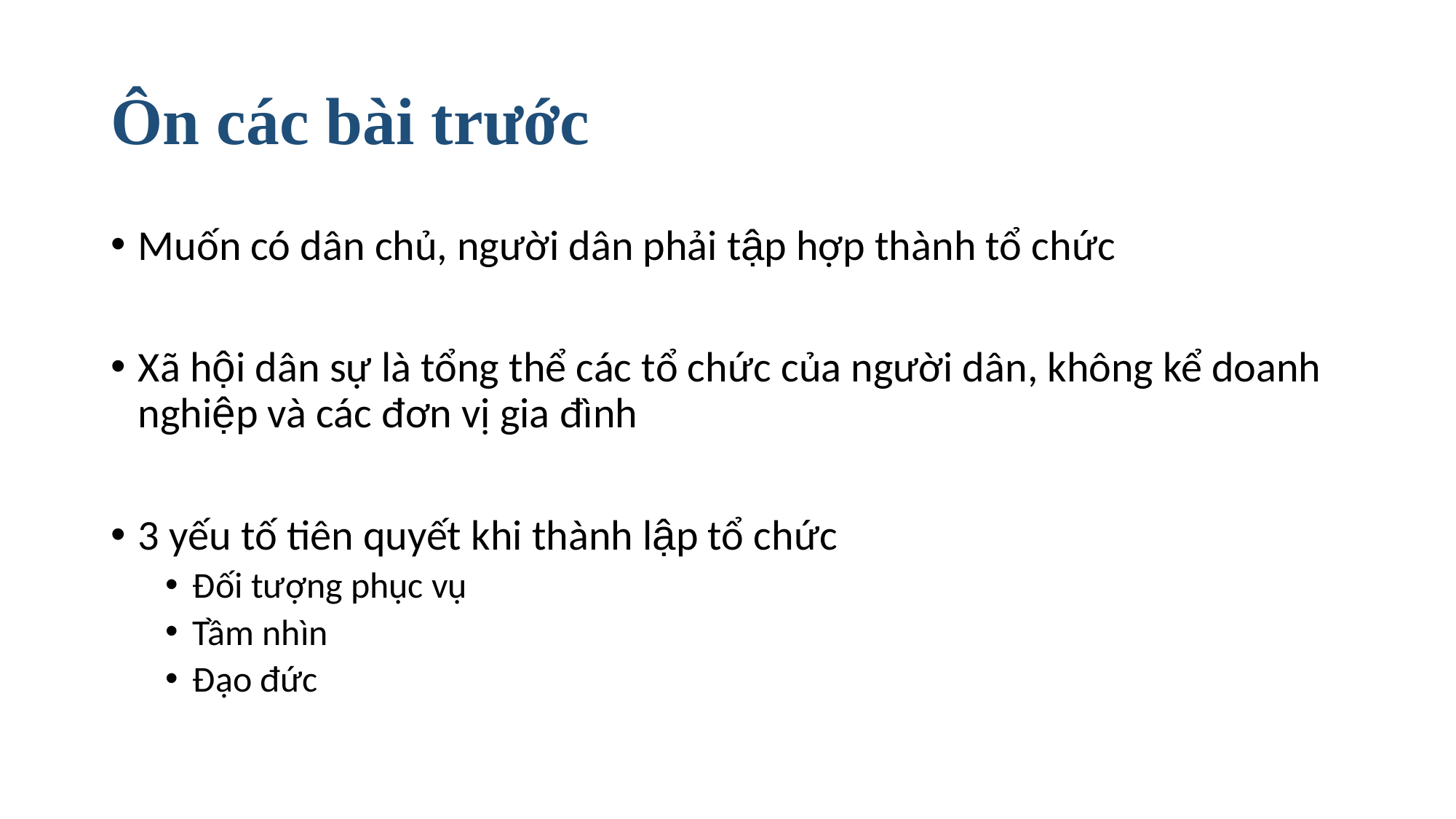

# Ôn các bài trước
Muốn có dân chủ, người dân phải tập hợp thành tổ chức

Xã hội dân sự là tổng thể các tổ chức của người dân, không kể doanh nghiệp và các đơn vị gia đình

3 yếu tố tiên quyết khi thành lập tổ chức
Đối tượng phục vụ
Tầm nhìn
Đạo đức